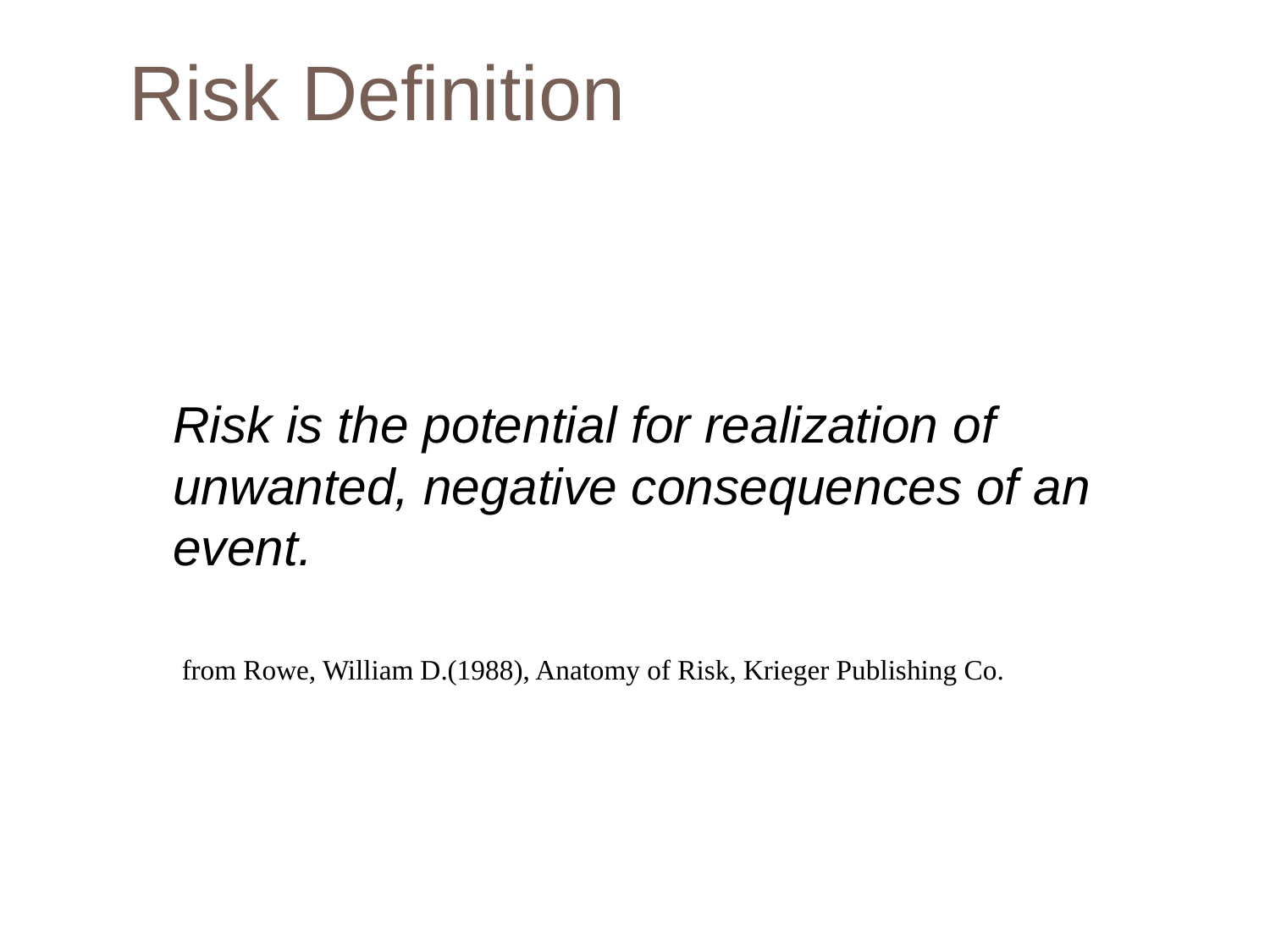

# Risk Definition
Risk is the potential for realization of unwanted, negative consequences of an event.
from Rowe, William D.(1988), Anatomy of Risk, Krieger Publishing Co.